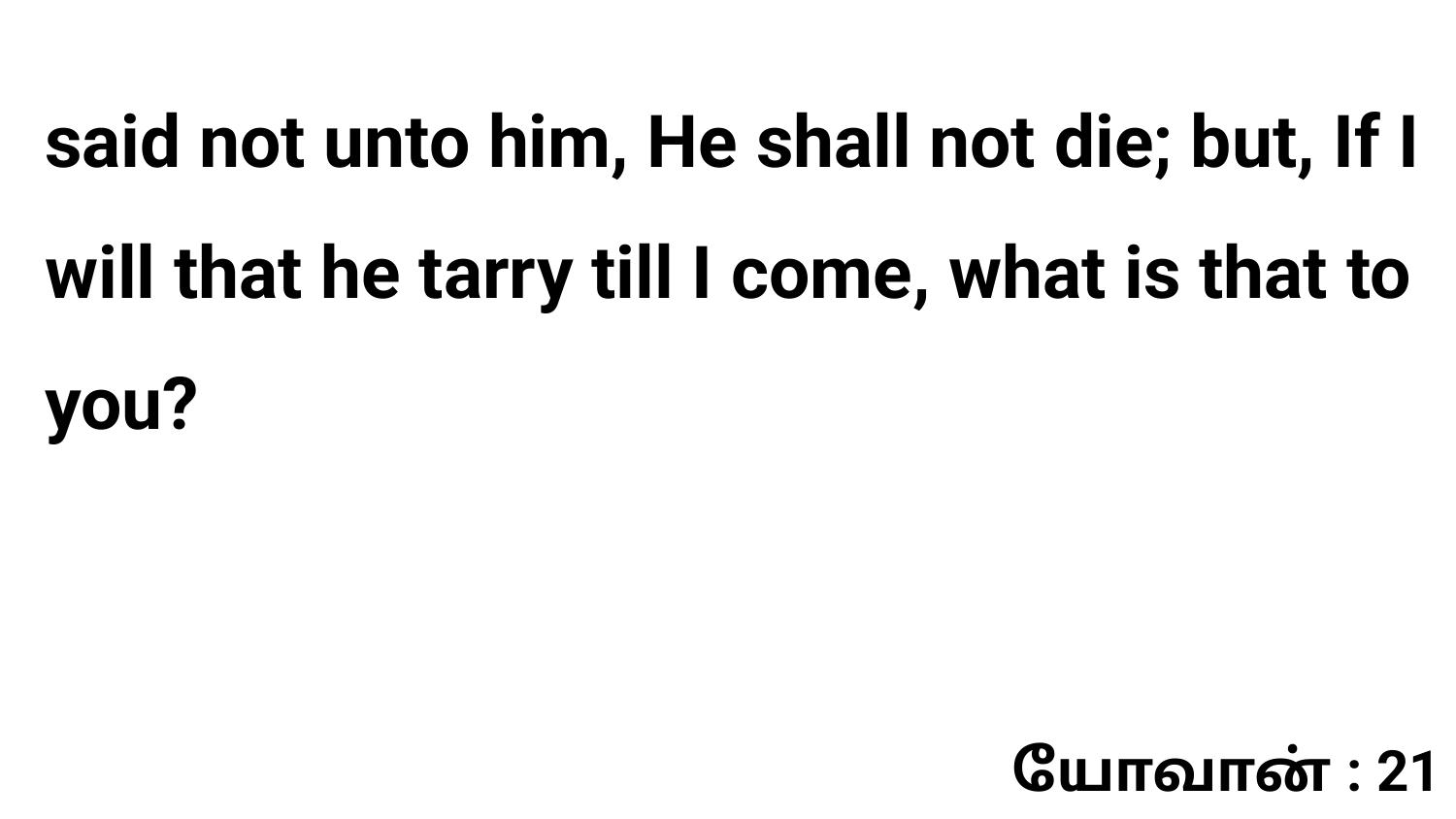

said not unto him, He shall not die; but, If I will that he tarry till I come, what is that to you?
யோவான் : 21